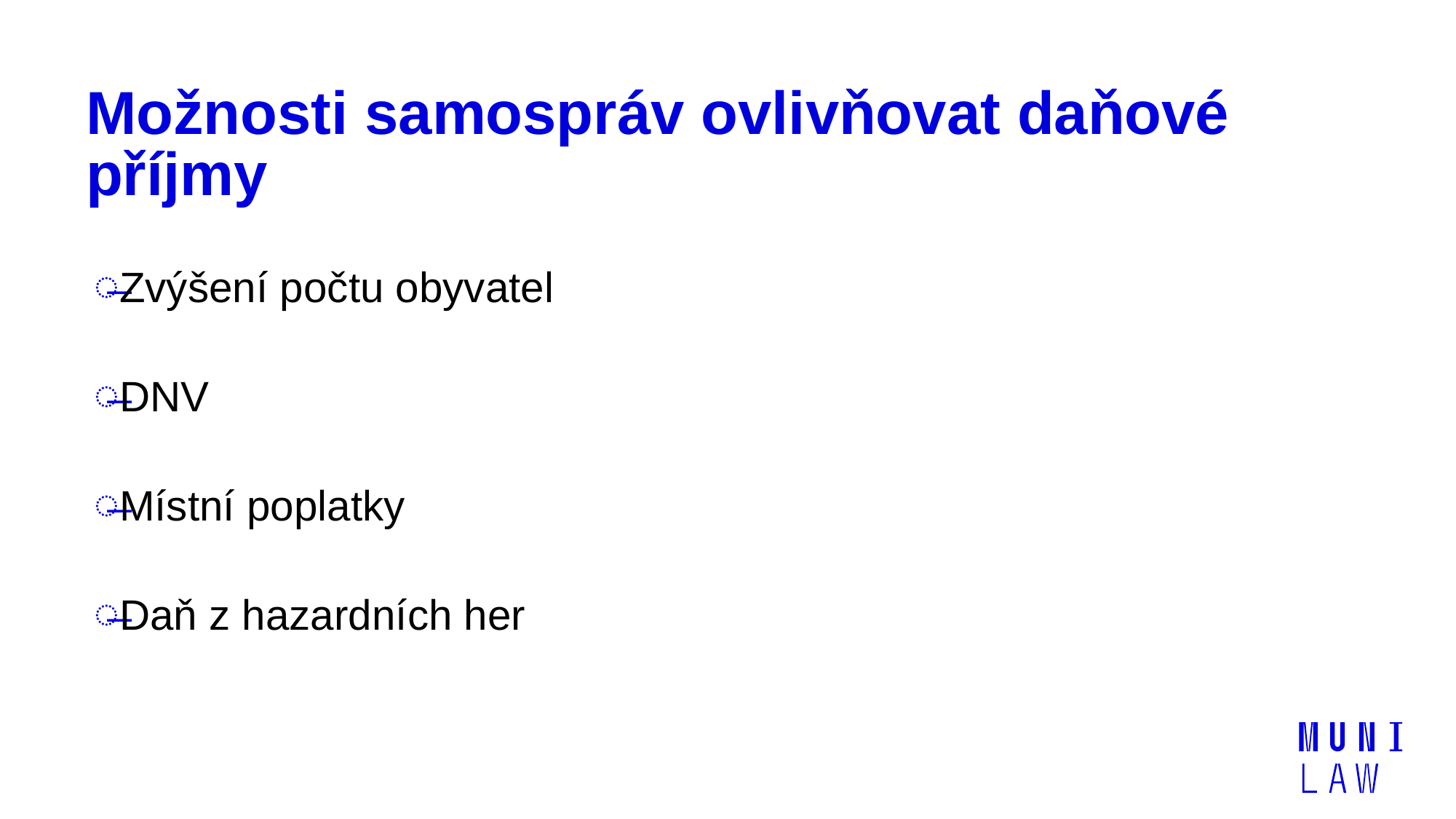

# Možnosti samospráv ovlivňovat daňové příjmy

Zvýšení počtu obyvatel

DNV

Místní poplatky

Daň z hazardních her